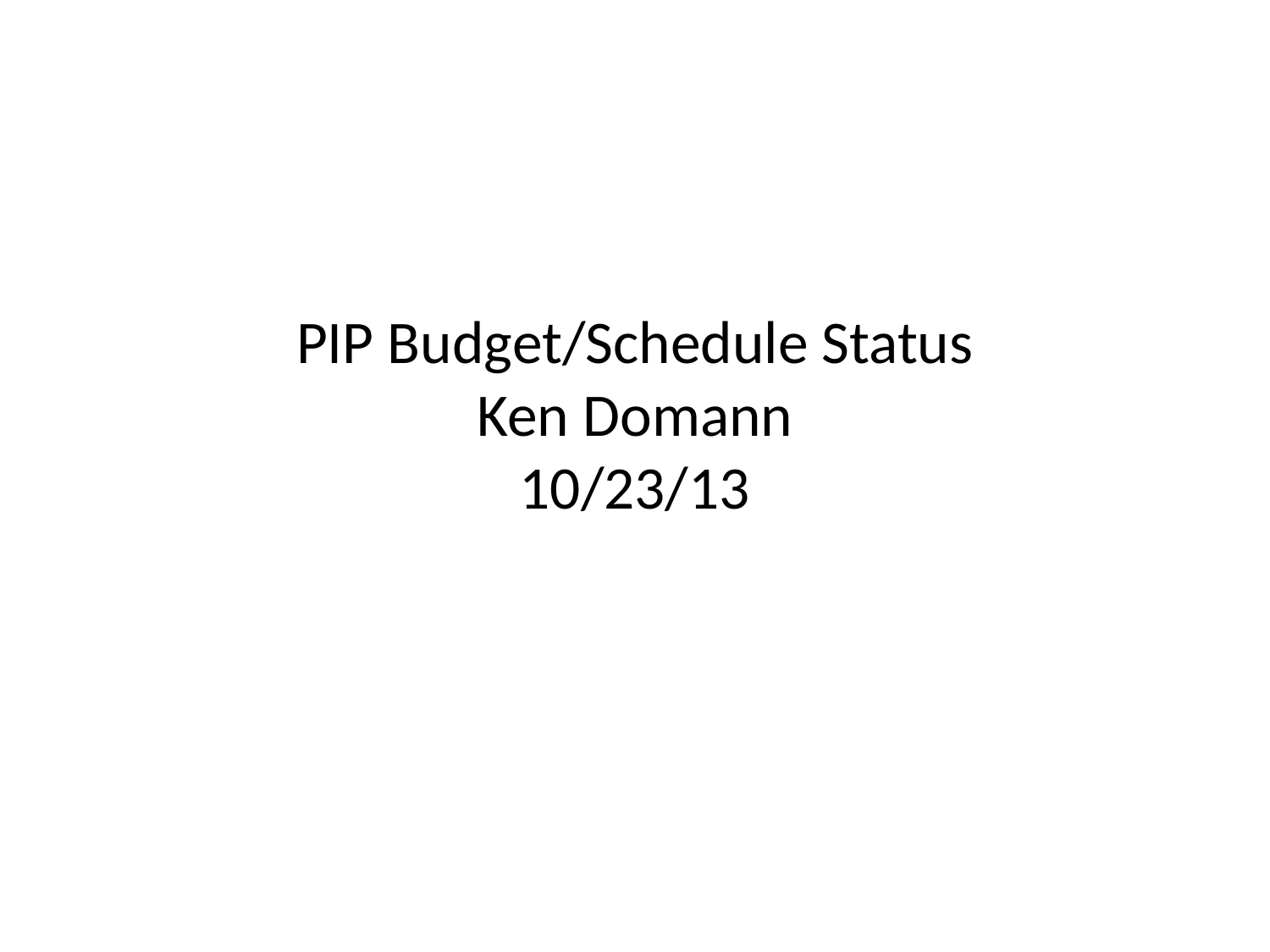

# PIP Budget/Schedule Status Ken Domann 10/23/13